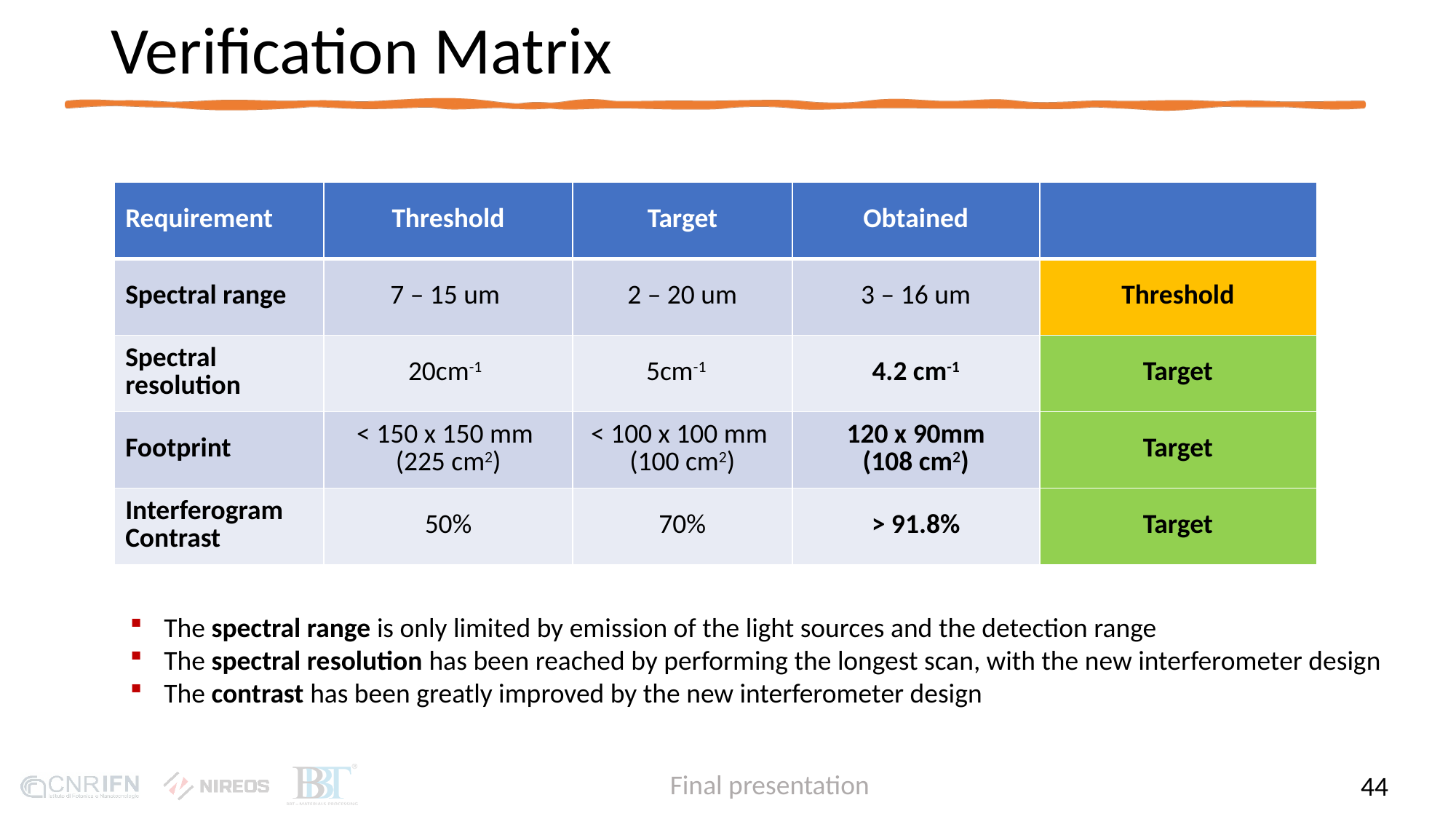

# Verification Matrix
| Requirement | Threshold | Target | Obtained |  |
| --- | --- | --- | --- | --- |
| Spectral range | 7 – 15 um | 2 – 20 um | 3 – 16 um | Threshold |
| Spectral resolution | 20cm-1 | 5cm-1 | 4.2 cm-1 | Target |
| Footprint | < 150 x 150 mm  (225 cm2) | < 100 x 100 mm  (100 cm2) | 120 x 90mm (108 cm2) | Target |
| Interferogram Contrast | 50% | 70% | > 91.8% | Target |
The spectral range is only limited by emission of the light sources and the detection range
The spectral resolution has been reached by performing the longest scan, with the new interferometer design
The contrast has been greatly improved by the new interferometer design